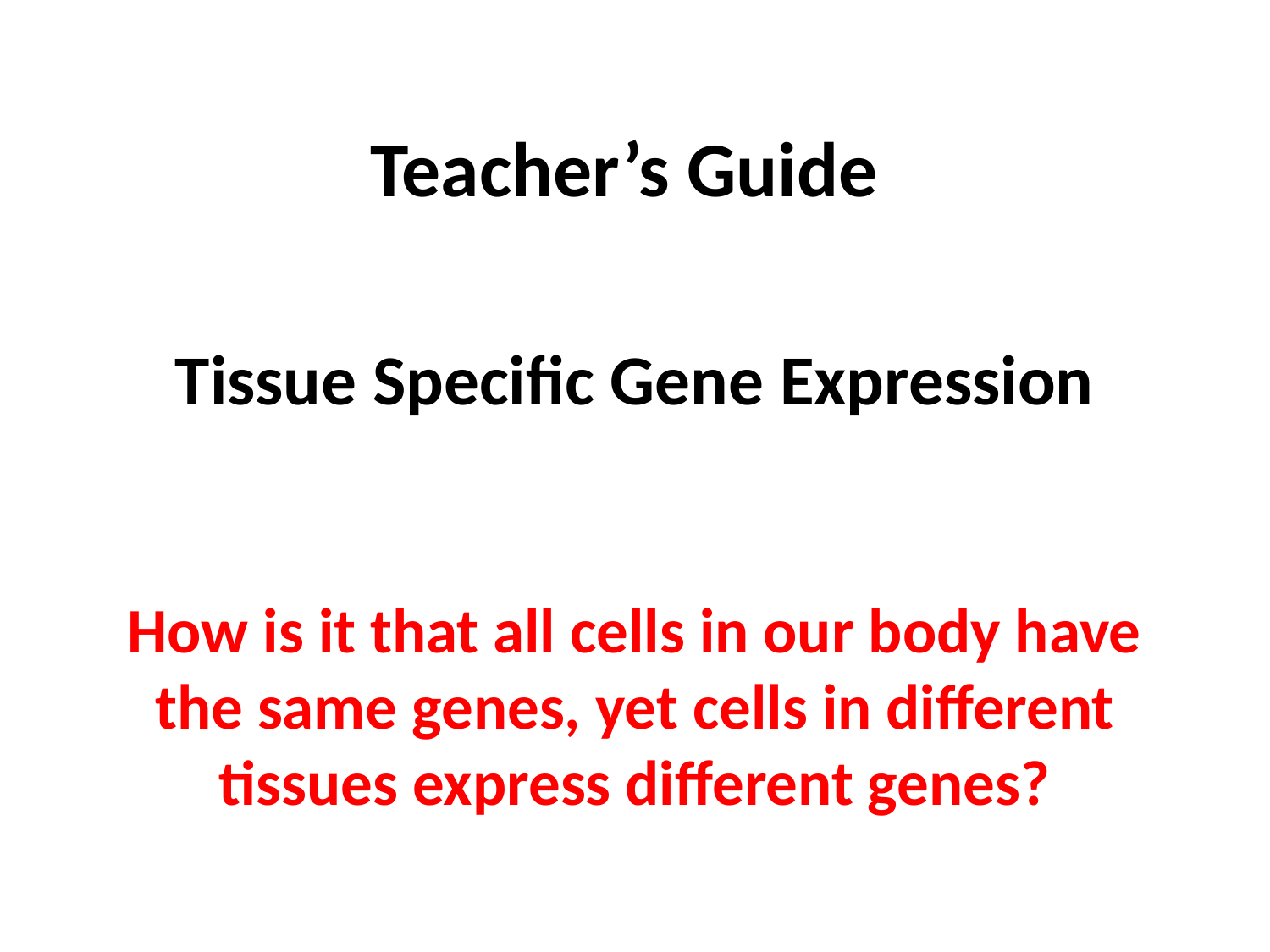

# Teacher’s Guide
Tissue Specific Gene Expression

How is it that all cells in our body have the same genes, yet cells in different tissues express different genes?